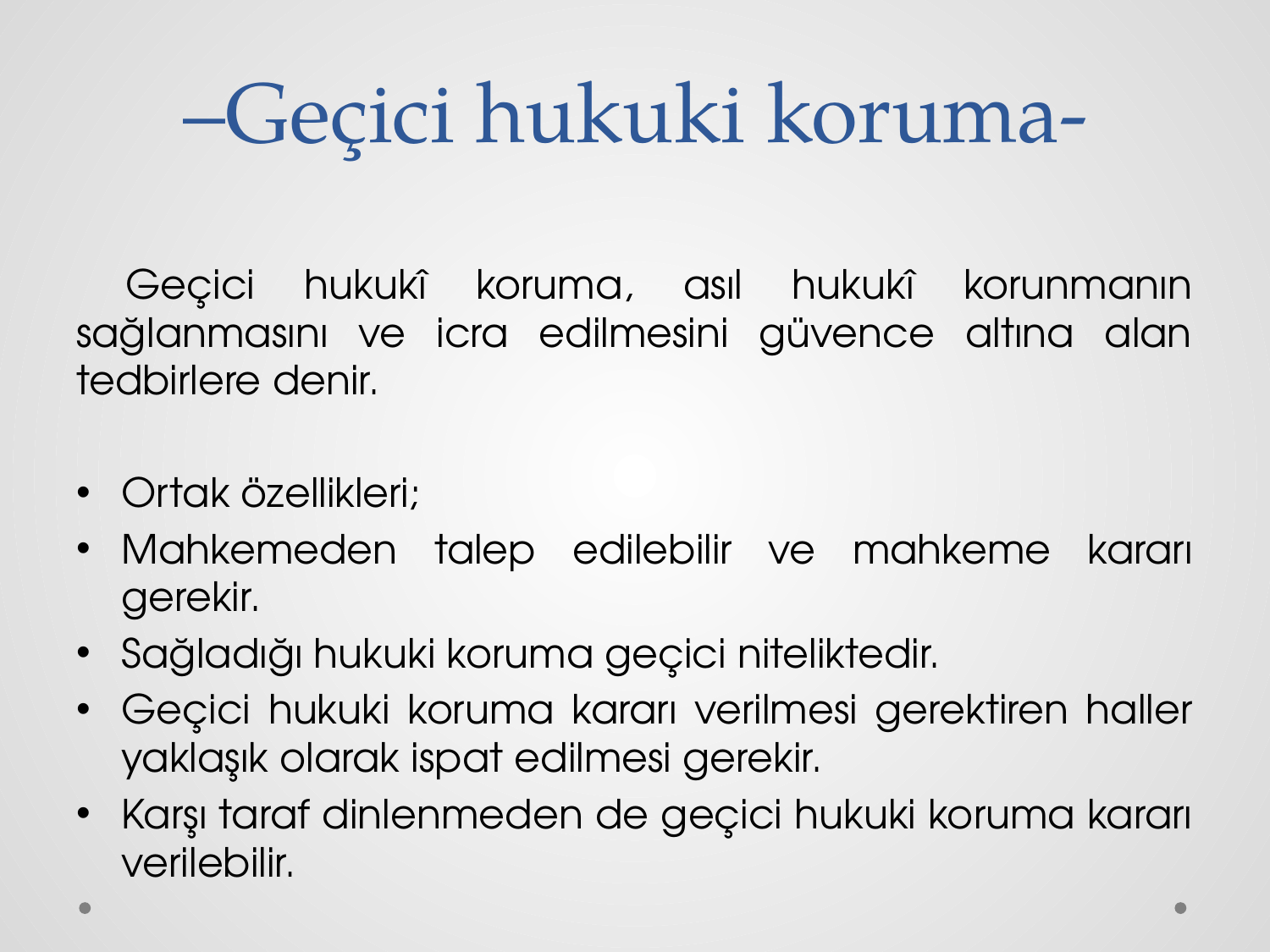

# –Geçici hukuki koruma-

 Geçici hukukî koruma, asıl hukukî korunmanın sağlanmasını ve icra edilmesini güvence altına alan tedbirlere denir.

Ortak özellikleri;
Mahkemeden talep edilebilir ve mahkeme kararı gerekir.
Sağladığı hukuki koruma geçici niteliktedir.
Geçici hukuki koruma kararı verilmesi gerektiren haller yaklaşık olarak ispat edilmesi gerekir.
Karşı taraf dinlenmeden de geçici hukuki koruma kararı verilebilir.